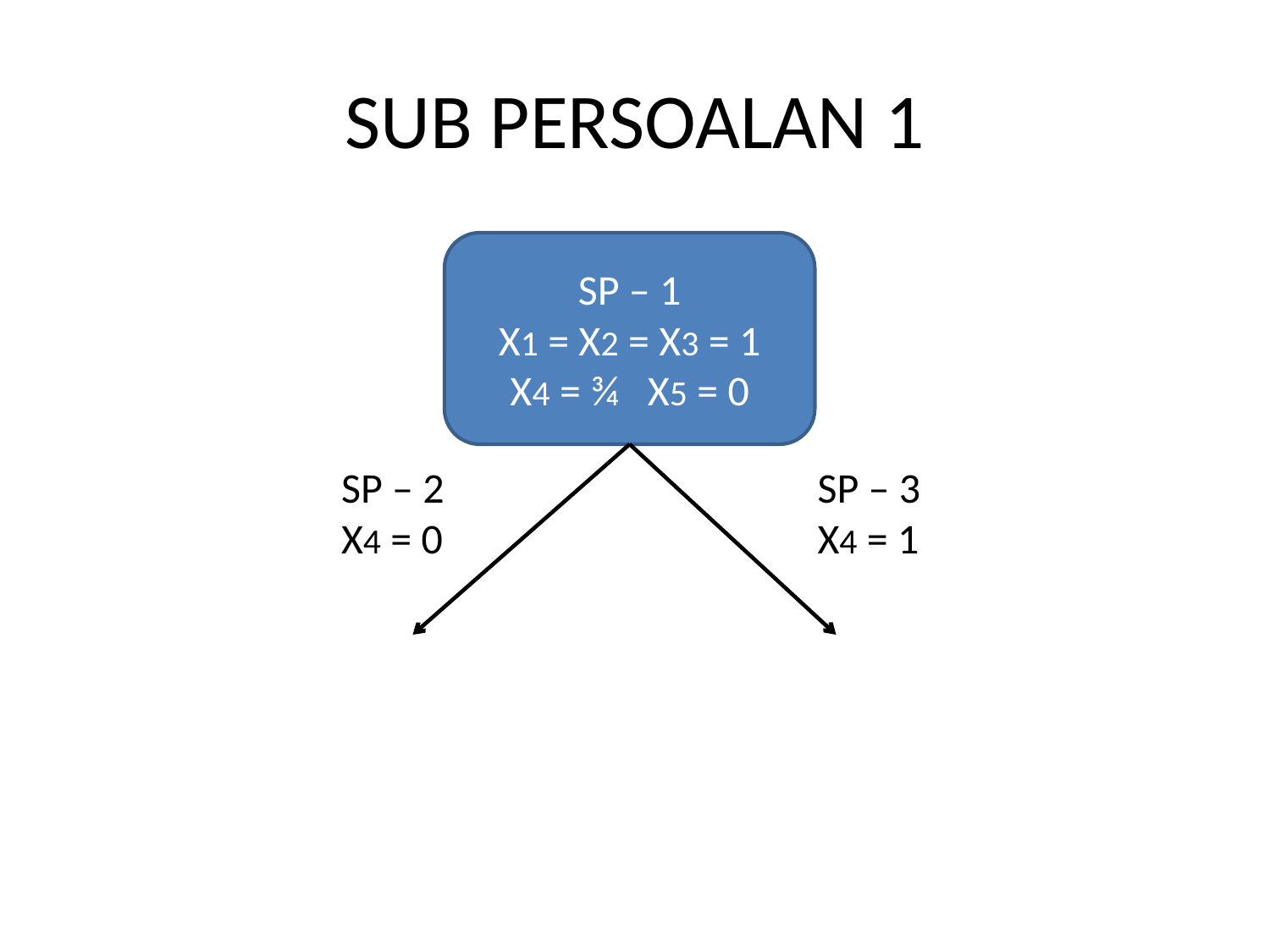

# SUB PERSOALAN 1

SP – 1
X1 = X2 = X3 = 1
X4 = ¾   X5 = 0
SP – 2
X4 = 0
SP – 3
X4 = 1